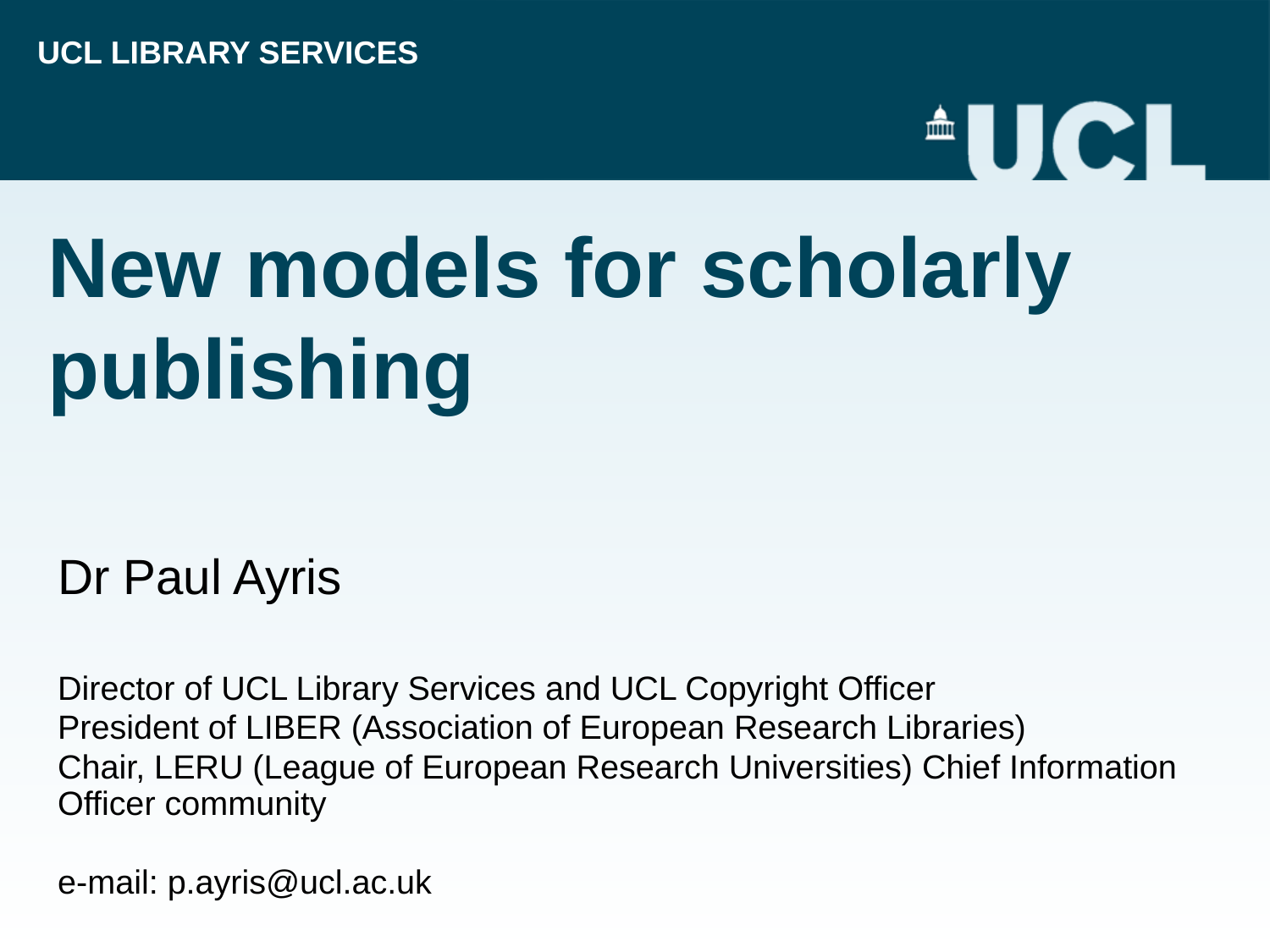

# New models for scholarly publishing

Dr Paul Ayris

Director of UCL Library Services and UCL Copyright Officer
President of LIBER (Association of European Research Libraries)
Chair, LERU (League of European Research Universities) Chief Information Officer community

e-mail: p.ayris@ucl.ac.uk